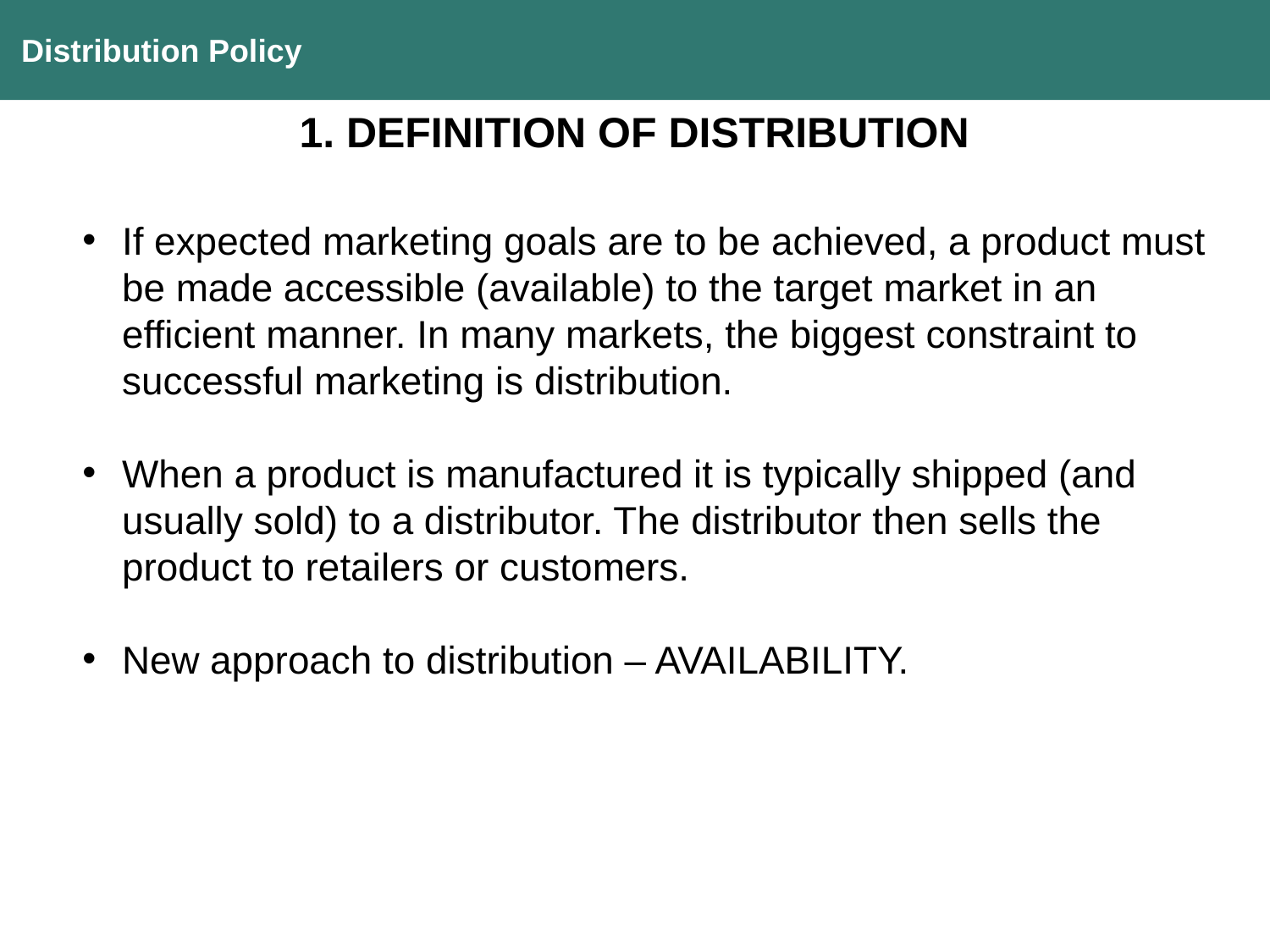

Distribution Policy
1. DEFINITION OF DISTRIBUTION
If expected marketing goals are to be achieved, a product must be made accessible (available) to the target market in an efficient manner. In many markets, the biggest constraint to successful marketing is distribution.

When a product is manufactured it is typically shipped (and usually sold) to a distributor. The distributor then sells the product to retailers or customers.

New approach to distribution – AVAILABILITY.